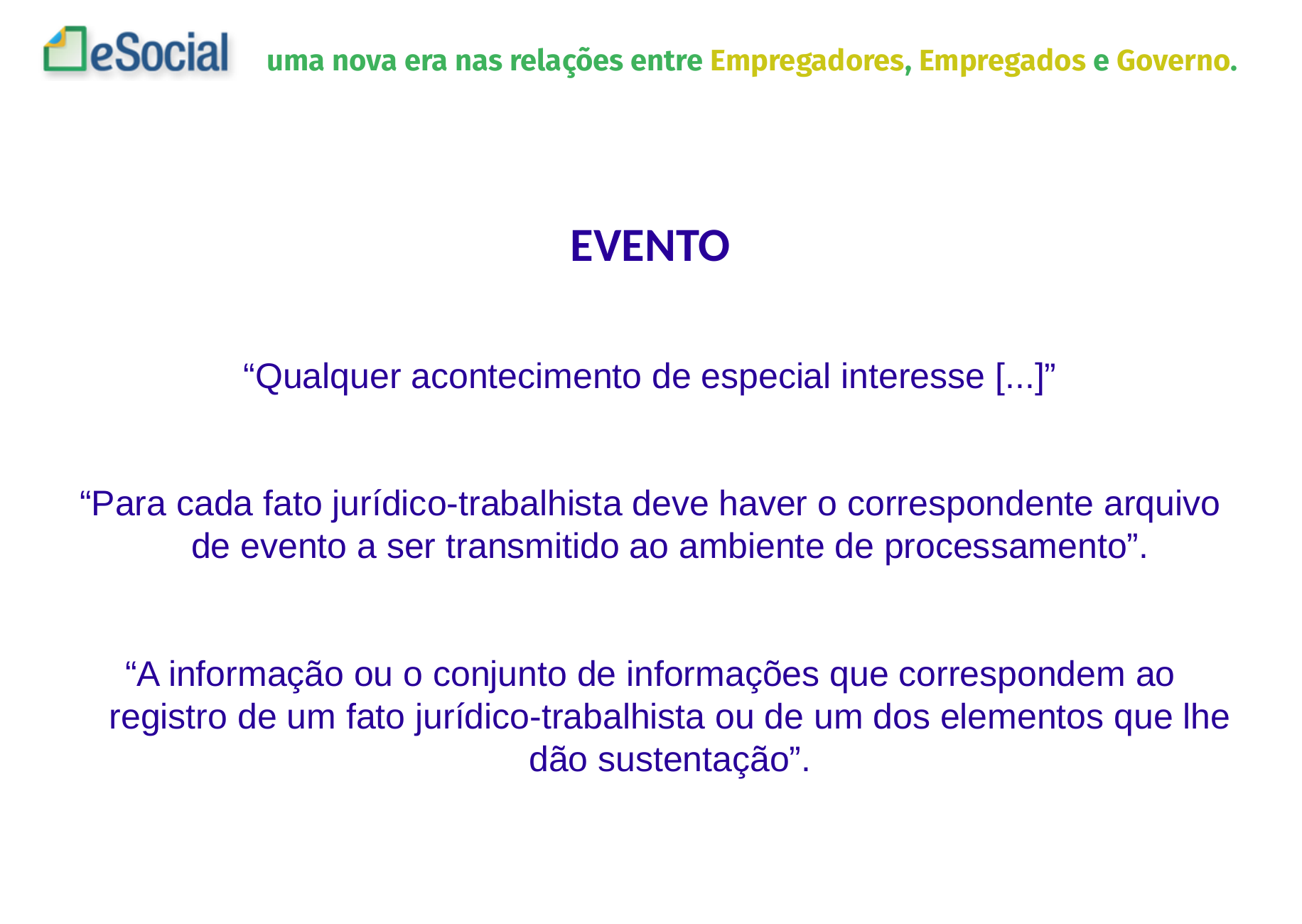

EVENTO

“Qualquer acontecimento de especial interesse [...]”

“Para cada fato jurídico-trabalhista deve haver o correspondente arquivo de evento a ser transmitido ao ambiente de processamento”.

“A informação ou o conjunto de informações que correspondem ao registro de um fato jurídico-trabalhista ou de um dos elementos que lhe dão sustentação”.